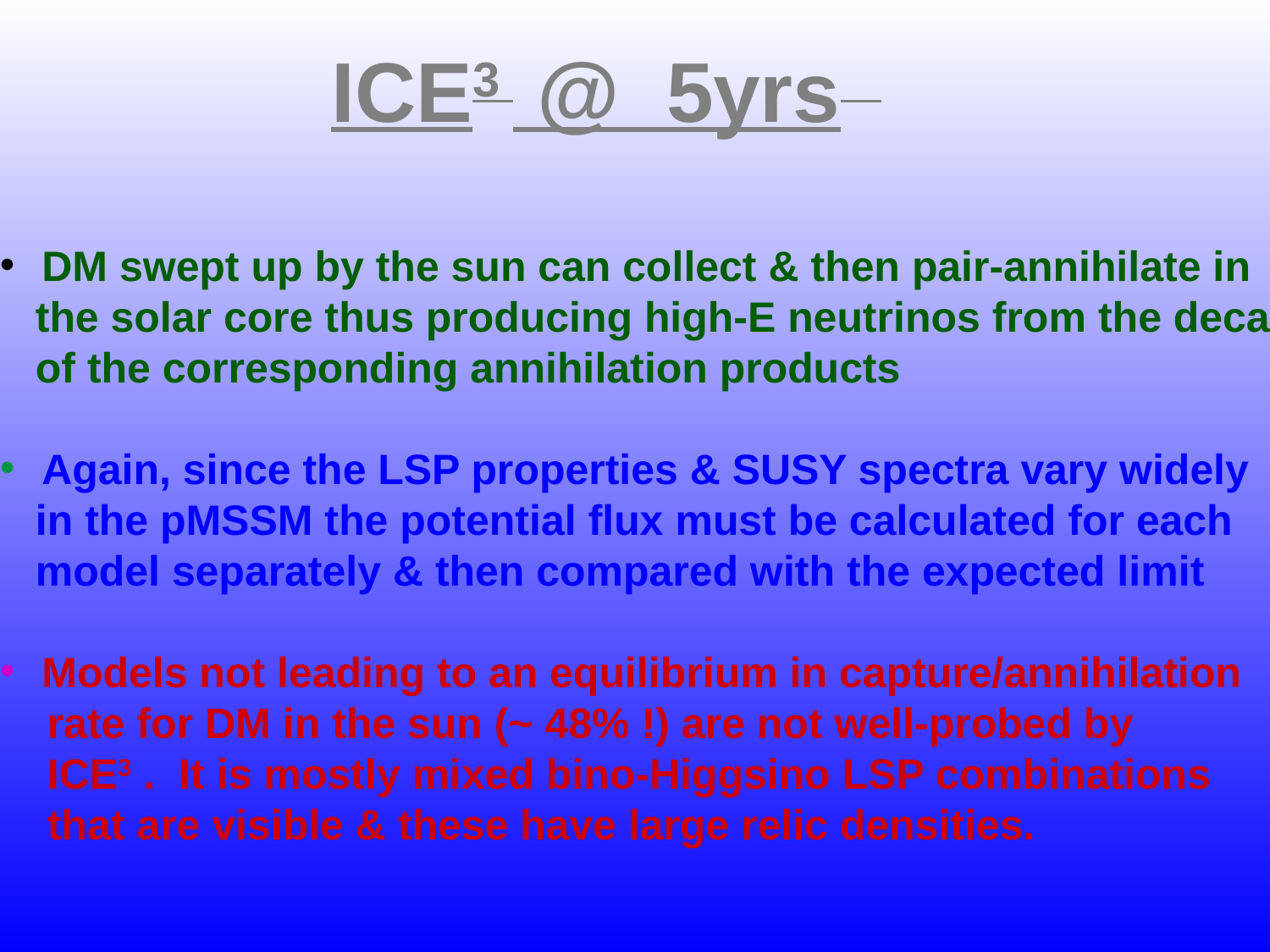

ICE3  @  5yrs
 DM swept up by the sun can collect & then pair-annihilate in
   the solar core thus producing high-E neutrinos from the decay
   of the corresponding annihilation products

 Again, since the LSP properties & SUSY spectra vary widely
   in the pMSSM the potential flux must be calculated for each
   model separately & then compared with the expected limit

 Models not leading to an equilibrium in capture/annihilation
    rate for DM in the sun (~ 48% !) are not well-probed by
    ICE3 .  It is mostly mixed bino-Higgsino LSP combinations
    that are visible & these have large relic densities.